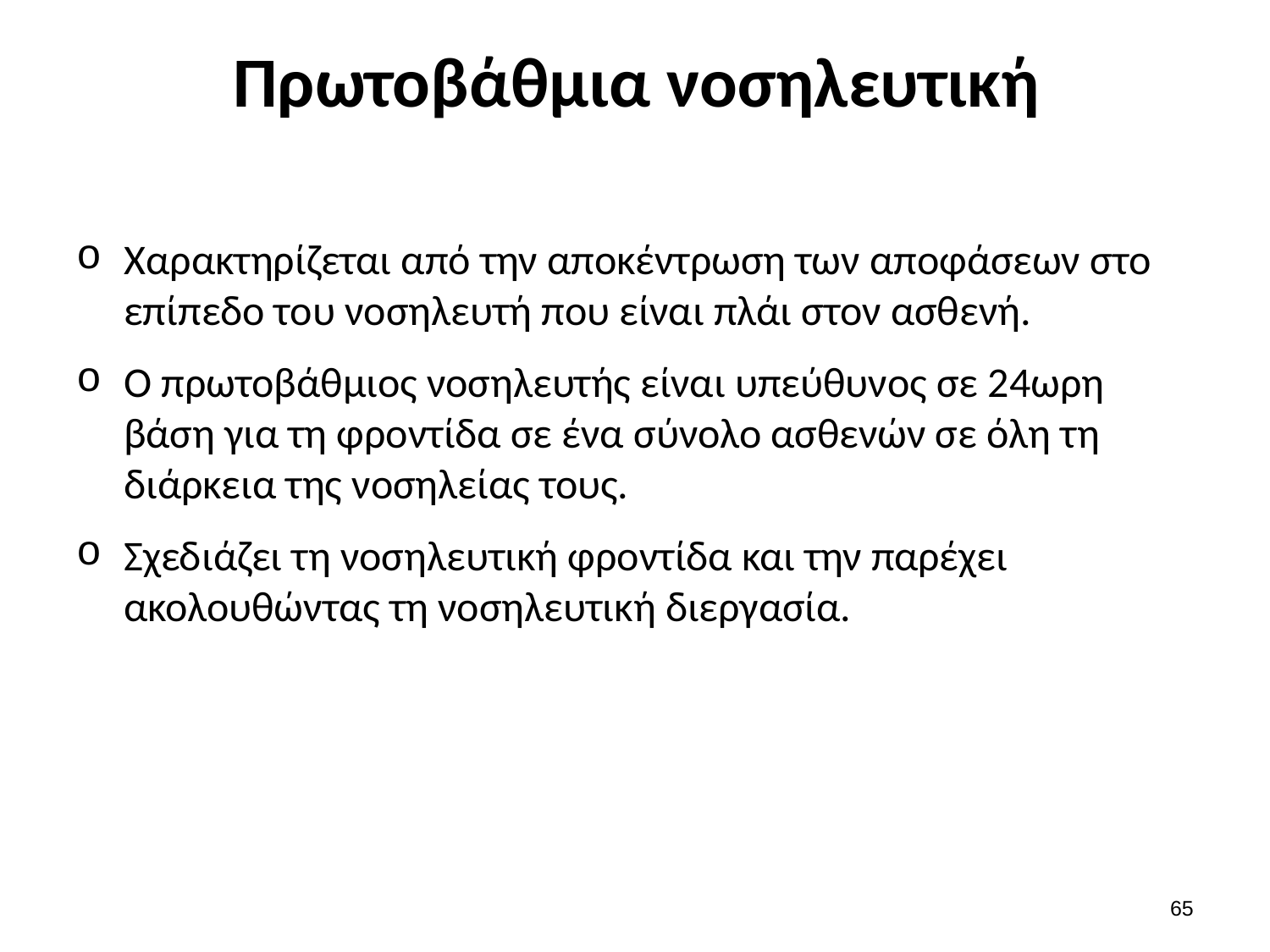

# Πρωτοβάθμια νοσηλευτική
Χαρακτηρίζεται από την αποκέντρωση των αποφάσεων στο επίπεδο του νοσηλευτή που είναι πλάι στον ασθενή.
Ο πρωτοβάθμιος νοσηλευτής είναι υπεύθυνος σε 24ωρη βάση για τη φροντίδα σε ένα σύνολο ασθενών σε όλη τη διάρκεια της νοσηλείας τους.
Σχεδιάζει τη νοσηλευτική φροντίδα και την παρέχει ακολουθώντας τη νοσηλευτική διεργασία.

65